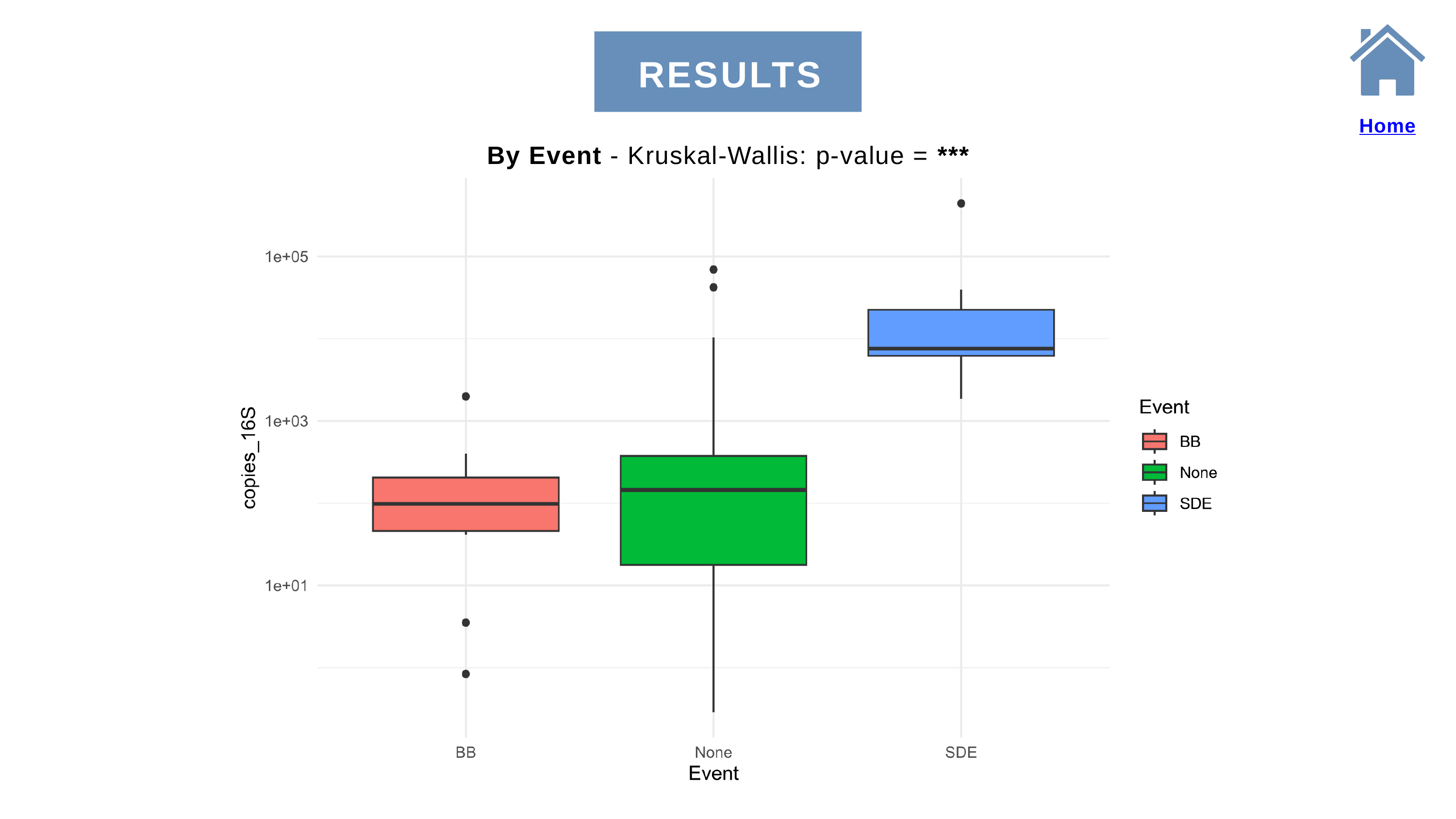

RESULTS
Home
By Event - Kruskal-Wallis: p-value = ***